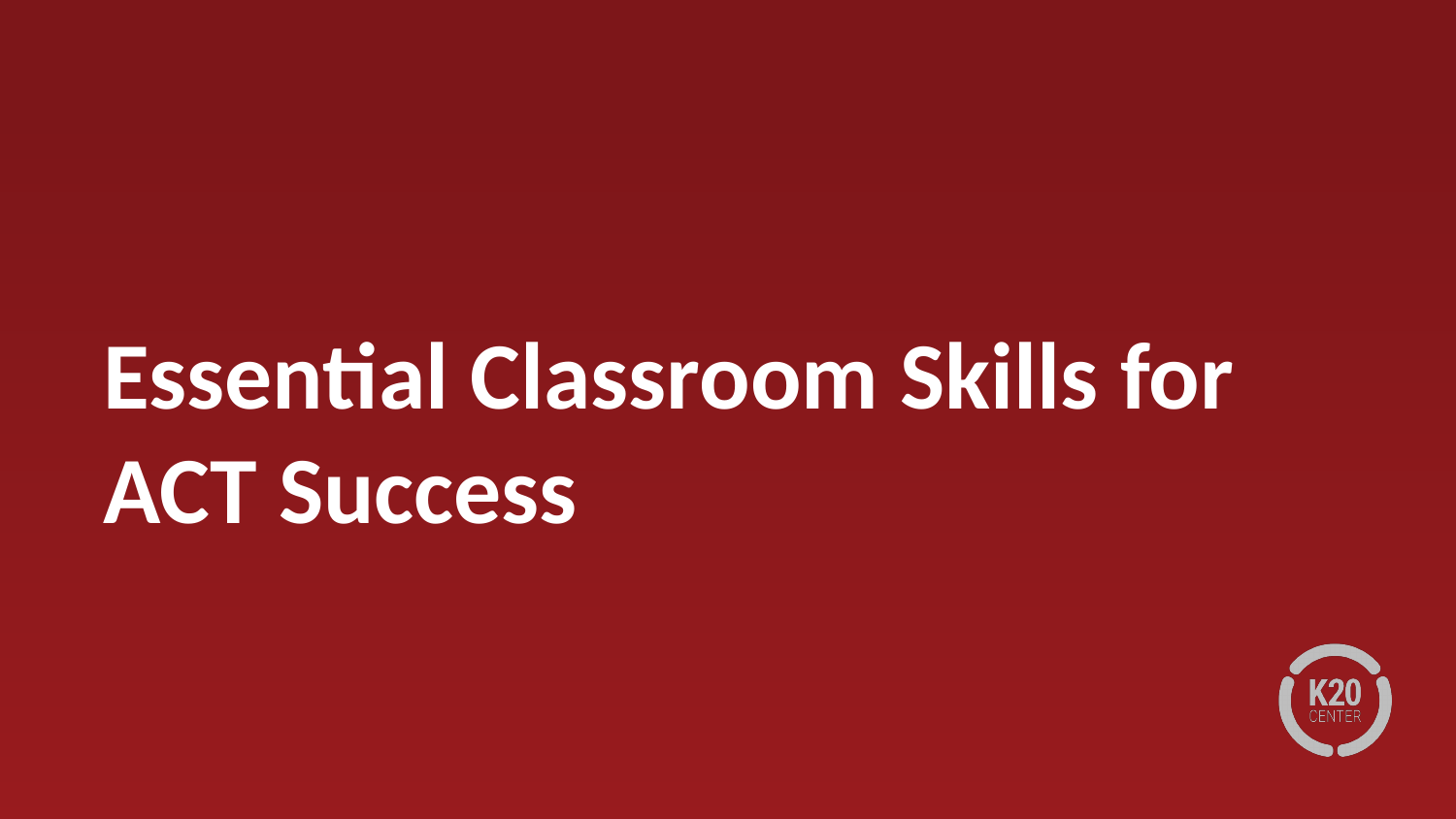

# Essential Classroom Skills for ACT Success